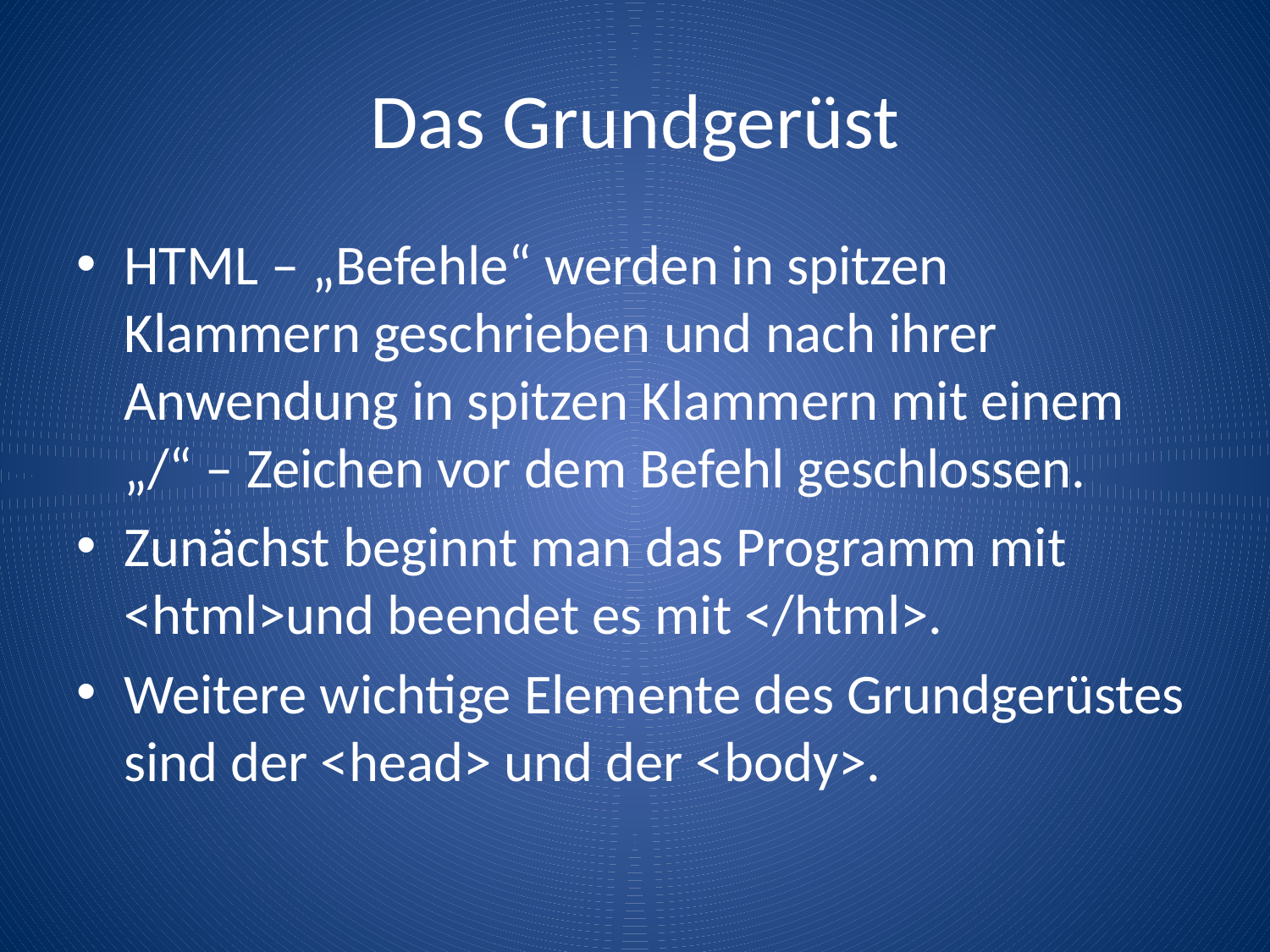

# Das Grundgerüst
HTML – „Befehle“ werden in spitzen Klammern geschrieben und nach ihrer Anwendung in spitzen Klammern mit einem „/“ – Zeichen vor dem Befehl geschlossen.
Zunächst beginnt man das Programm mit <html>und beendet es mit </html>.
Weitere wichtige Elemente des Grundgerüstes sind der <head> und der <body>.